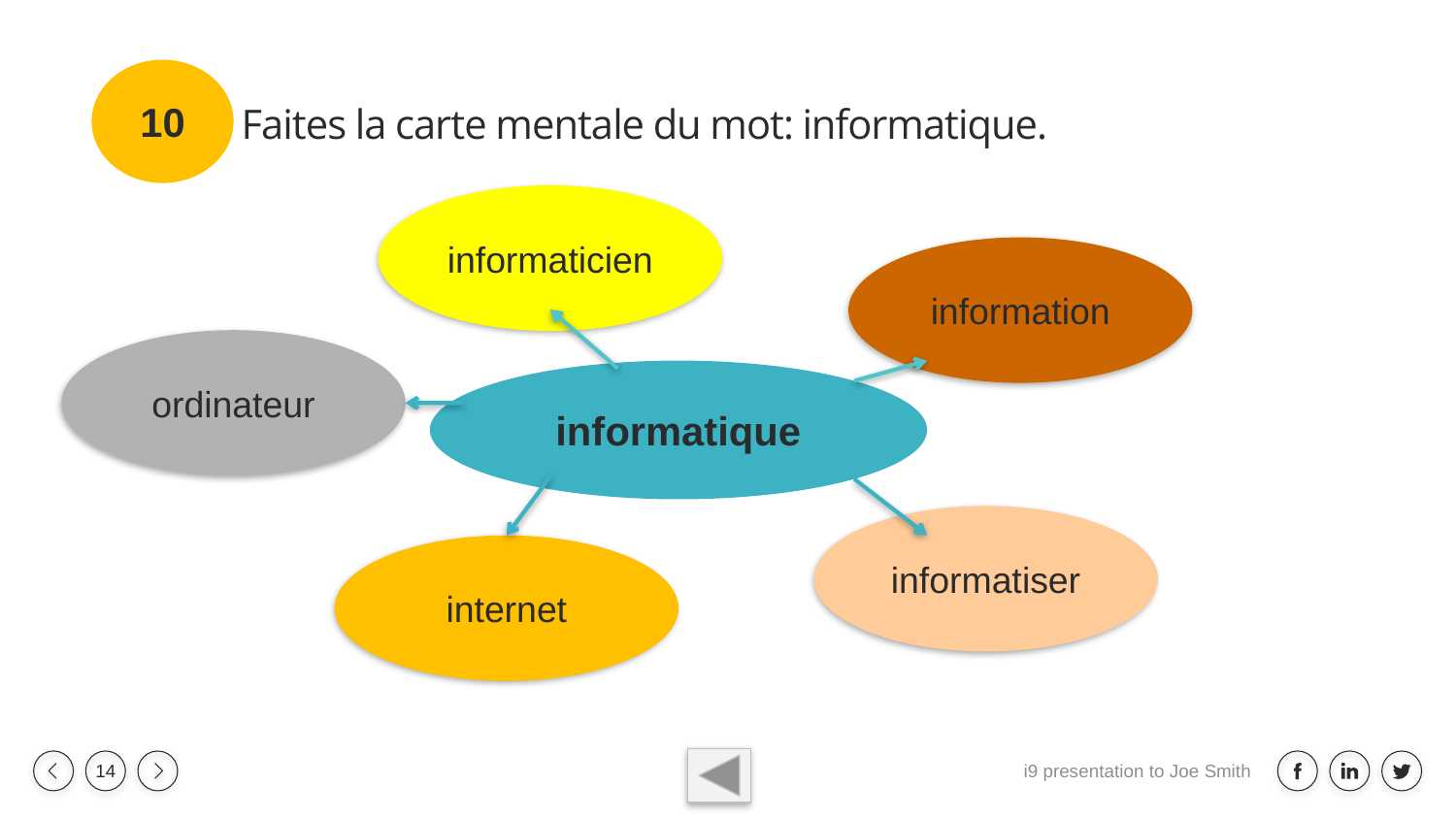

10
Faites la carte mentale du mot: informatique.
informaticien
information
ordinateur
informatique
informatiser
internet